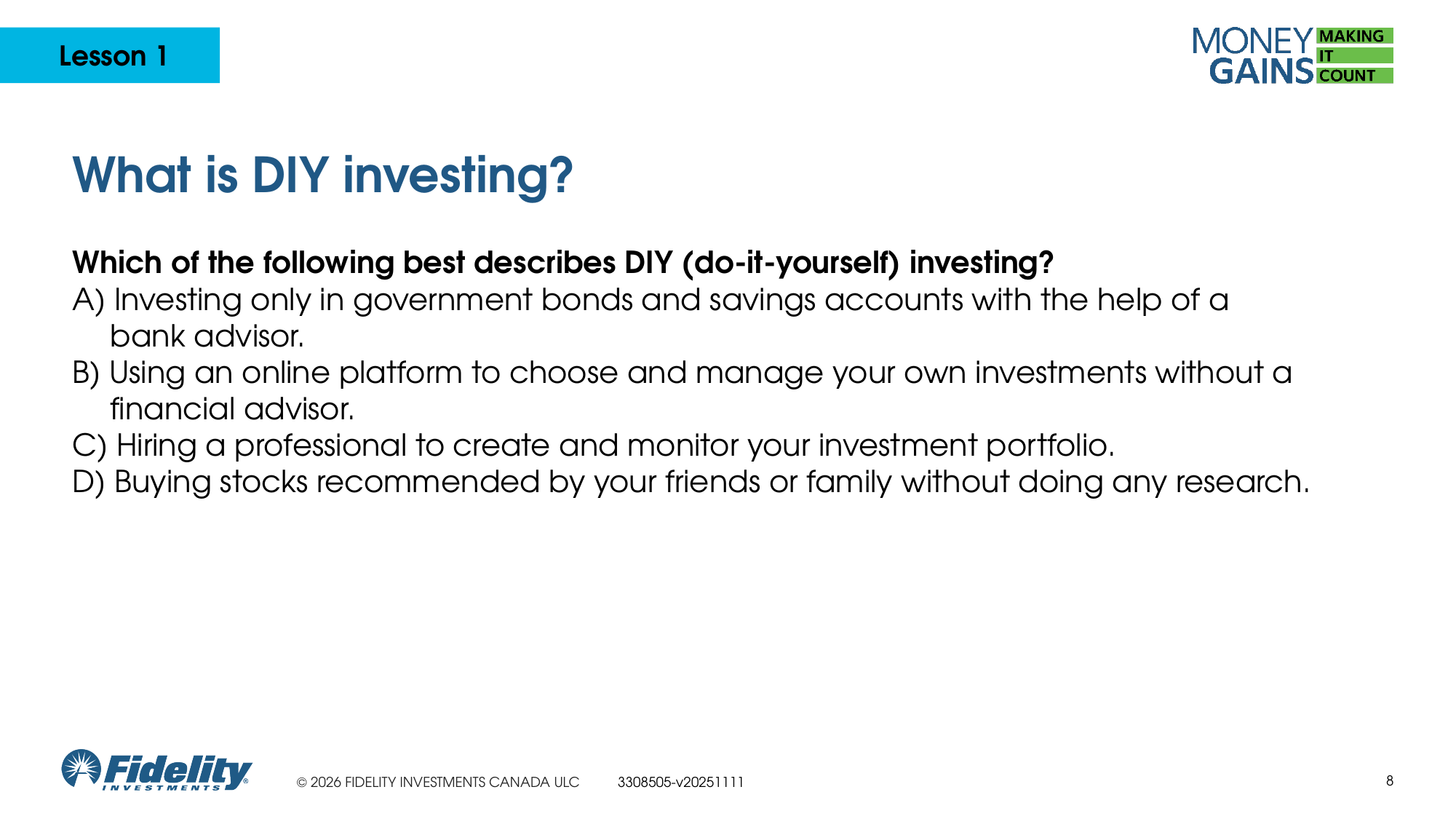

# What is DIY investing?
Which of the following best describes DIY (do-it-yourself) investing?
A) Investing only in government bonds and savings accounts with the help of a
bank advisor.
B) Using an online platform to choose and manage your own investments without a financial advisor.
C) Hiring a professional to create and monitor your investment portfolio.
D) Buying stocks recommended by your friends or family without doing any research.

8